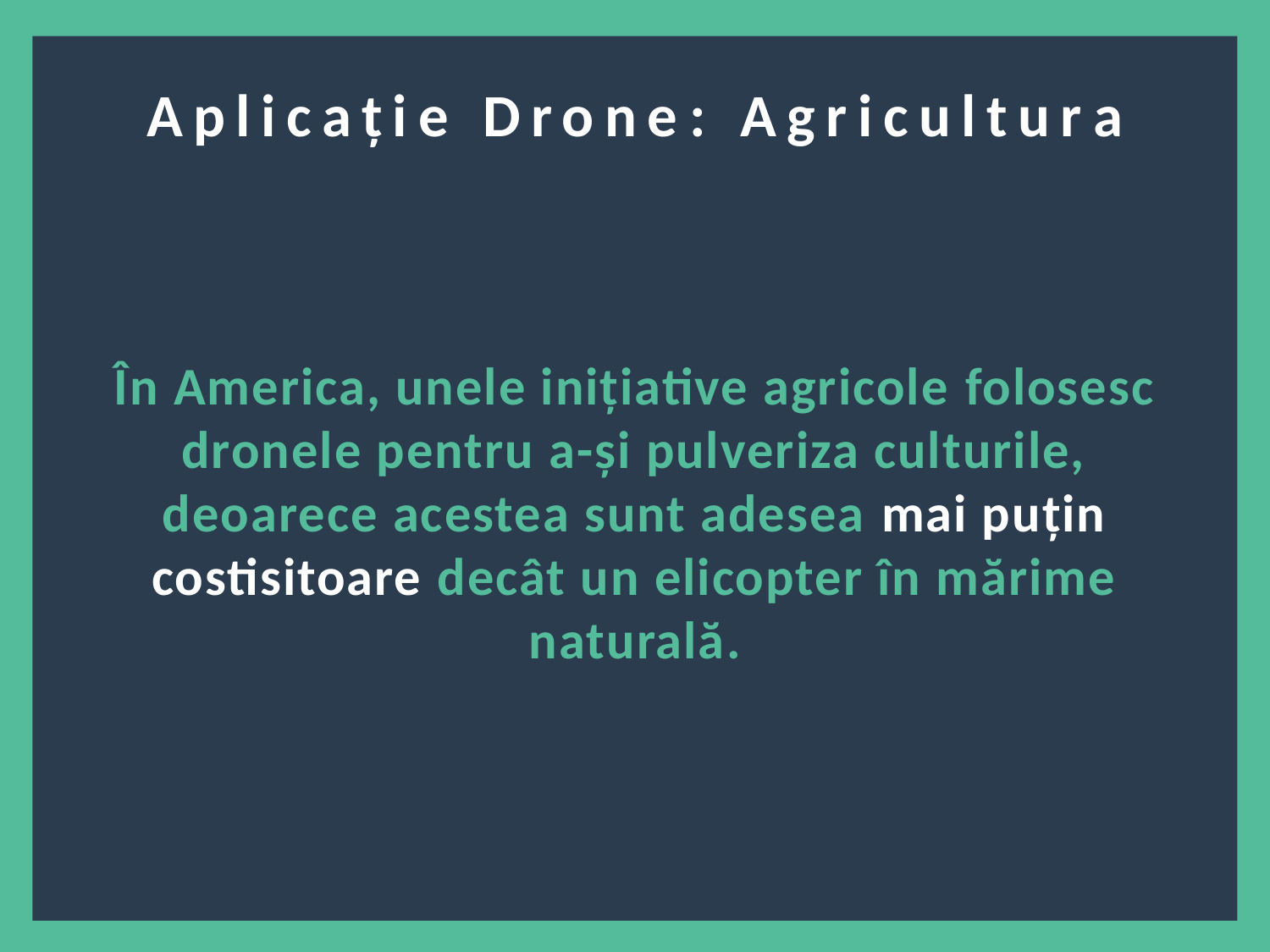

?

Aplicaţie Drone: Agricultura
În America, unele iniţiative agricole folosesc dronele pentru a-şi pulveriza culturile, deoarece acestea sunt adesea mai puţin costisitoare decât un elicopter în mărime naturală.
3